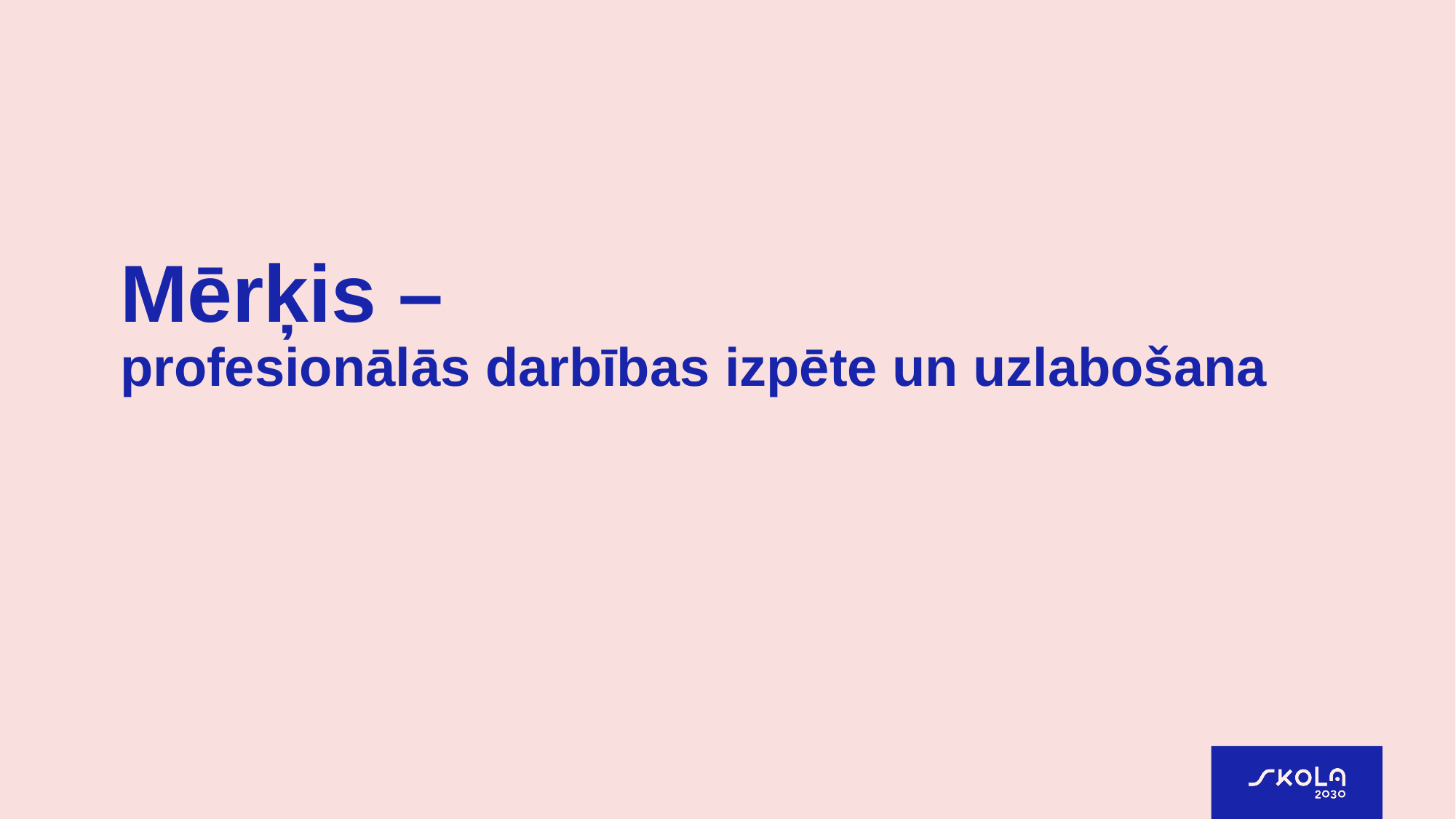

# Mērķis – profesionālās darbības izpēte un uzlabošana